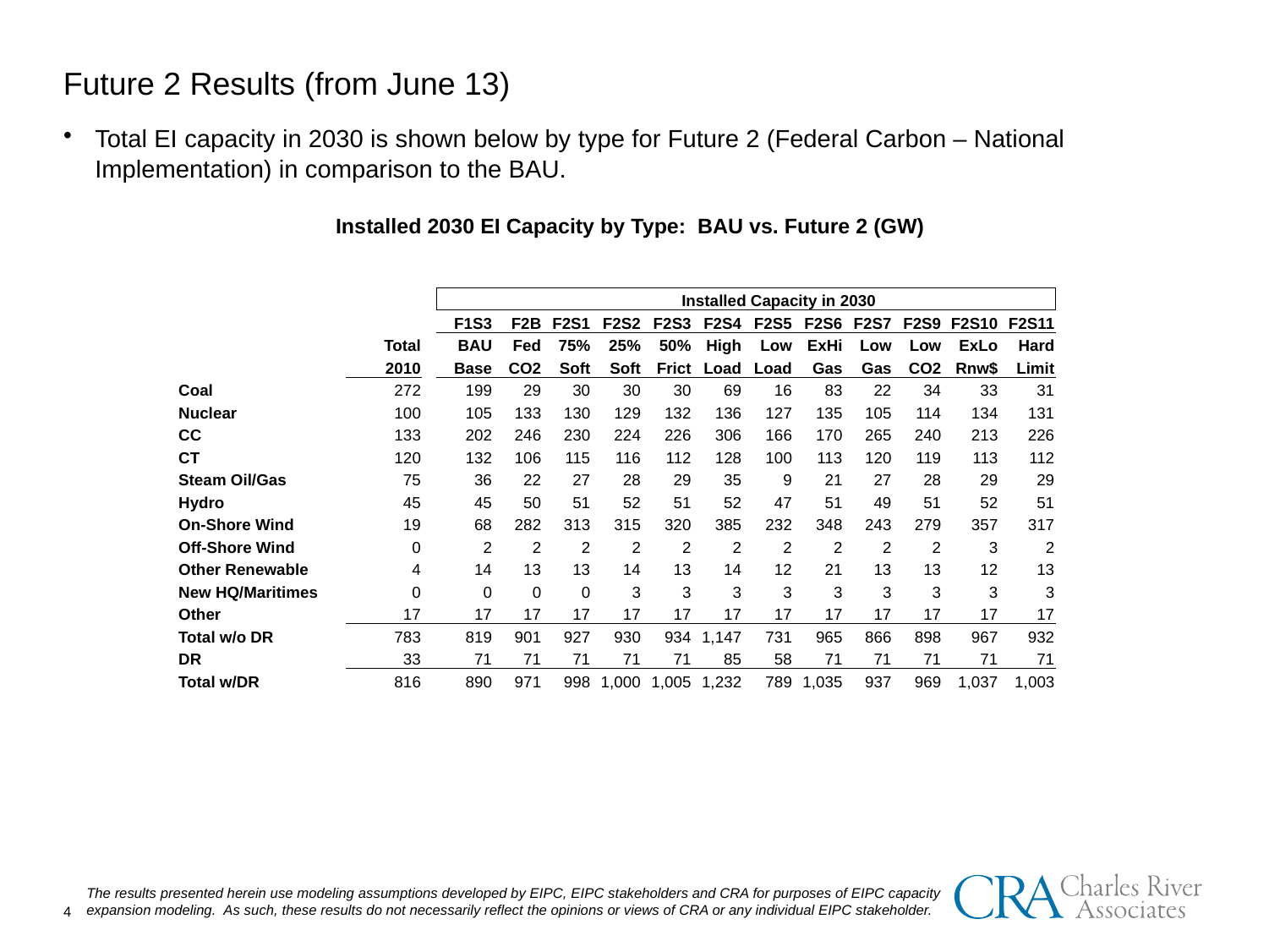

Future 2 Results (from June 13)

Total EI capacity in 2030 is shown below by type for Future 2 (Federal Carbon – National Implementation) in comparison to the BAU.

Installed 2030 EI Capacity by Type:  BAU vs. Future 2 (GW)
|  |  |  | Installed Capacity in 2030 |  |  |  |  |  |  |  |  |  |  |  |
| --- | --- | --- | --- | --- | --- | --- | --- | --- | --- | --- | --- | --- | --- | --- |
|  |  |  | F1S3 | F2B | F2S1 | F2S2 | F2S3 | F2S4 | F2S5 | F2S6 | F2S7 | F2S9 | F2S10 | F2S11 |
|  | Total |  | BAU | Fed | 75% | 25% | 50% | High | Low | ExHi | Low | Low | ExLo | Hard |
|  | 2010 |  | Base | CO2 | Soft | Soft | Frict | Load | Load | Gas | Gas | CO2 | Rnw$ | Limit |
| Coal | 272 |  | 199 | 29 | 30 | 30 | 30 | 69 | 16 | 83 | 22 | 34 | 33 | 31 |
| Nuclear | 100 |  | 105 | 133 | 130 | 129 | 132 | 136 | 127 | 135 | 105 | 114 | 134 | 131 |
| CC | 133 |  | 202 | 246 | 230 | 224 | 226 | 306 | 166 | 170 | 265 | 240 | 213 | 226 |
| CT | 120 |  | 132 | 106 | 115 | 116 | 112 | 128 | 100 | 113 | 120 | 119 | 113 | 112 |
| Steam Oil/Gas | 75 |  | 36 | 22 | 27 | 28 | 29 | 35 | 9 | 21 | 27 | 28 | 29 | 29 |
| Hydro | 45 |  | 45 | 50 | 51 | 52 | 51 | 52 | 47 | 51 | 49 | 51 | 52 | 51 |
| On-Shore Wind | 19 |  | 68 | 282 | 313 | 315 | 320 | 385 | 232 | 348 | 243 | 279 | 357 | 317 |
| Off-Shore Wind | 0 |  | 2 | 2 | 2 | 2 | 2 | 2 | 2 | 2 | 2 | 2 | 3 | 2 |
| Other Renewable | 4 |  | 14 | 13 | 13 | 14 | 13 | 14 | 12 | 21 | 13 | 13 | 12 | 13 |
| New HQ/Maritimes | 0 |  | 0 | 0 | 0 | 3 | 3 | 3 | 3 | 3 | 3 | 3 | 3 | 3 |
| Other | 17 |  | 17 | 17 | 17 | 17 | 17 | 17 | 17 | 17 | 17 | 17 | 17 | 17 |
| Total w/o DR | 783 |  | 819 | 901 | 927 | 930 | 934 | 1,147 | 731 | 965 | 866 | 898 | 967 | 932 |
| DR | 33 |  | 71 | 71 | 71 | 71 | 71 | 85 | 58 | 71 | 71 | 71 | 71 | 71 |
| Total w/DR | 816 |  | 890 | 971 | 998 | 1,000 | 1,005 | 1,232 | 789 | 1,035 | 937 | 969 | 1,037 | 1,003 |
The results presented herein use modeling assumptions developed by EIPC, EIPC stakeholders and CRA for purposes of EIPC capacity expansion modeling.  As such, these results do not necessarily reflect the opinions or views of CRA or any individual EIPC stakeholder.
4